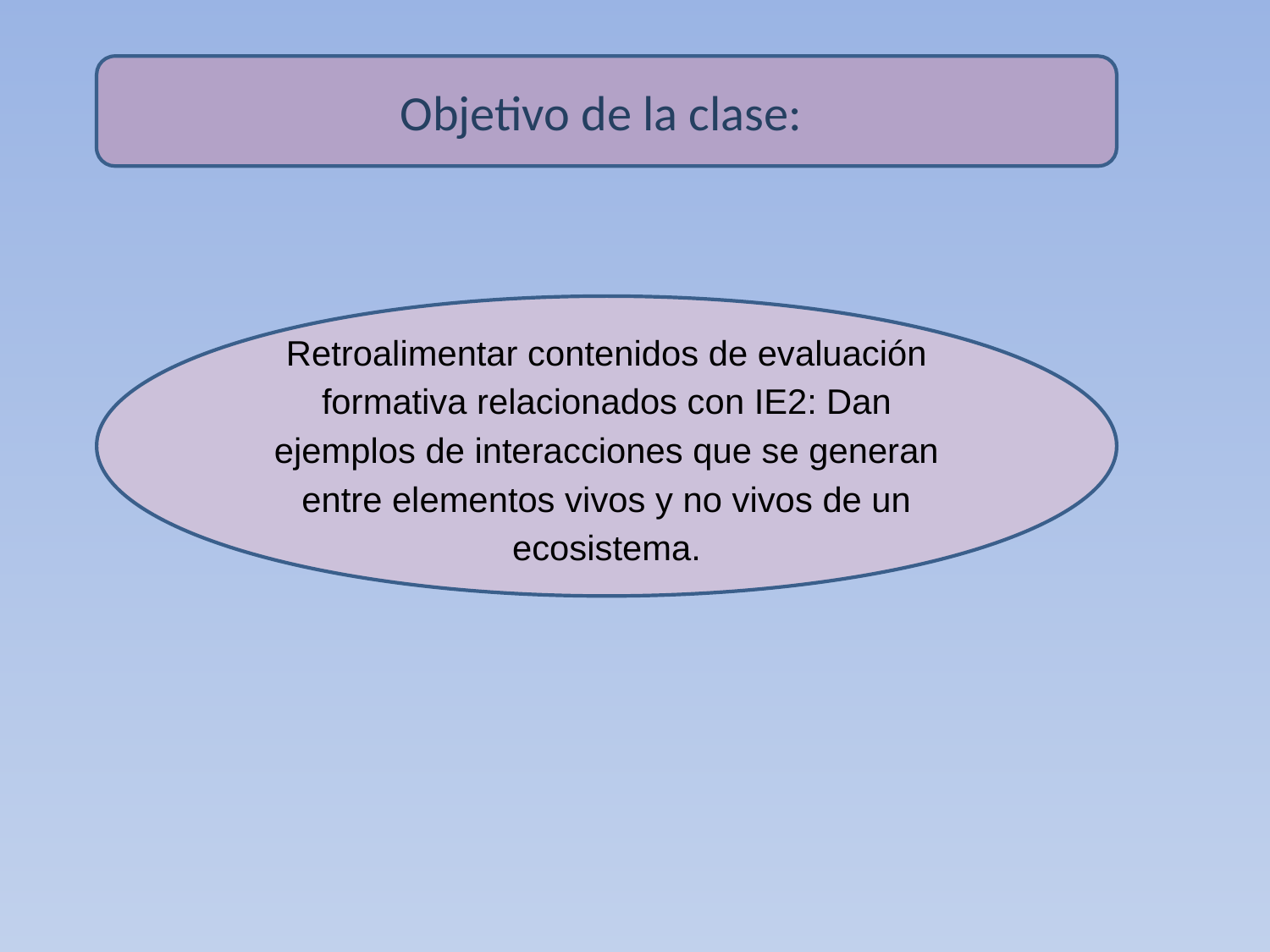

Objetivo de la clase:
Retroalimentar contenidos de evaluación formativa relacionados con IE2: Dan ejemplos de interacciones que se generan entre elementos vivos y no vivos de un ecosistema.